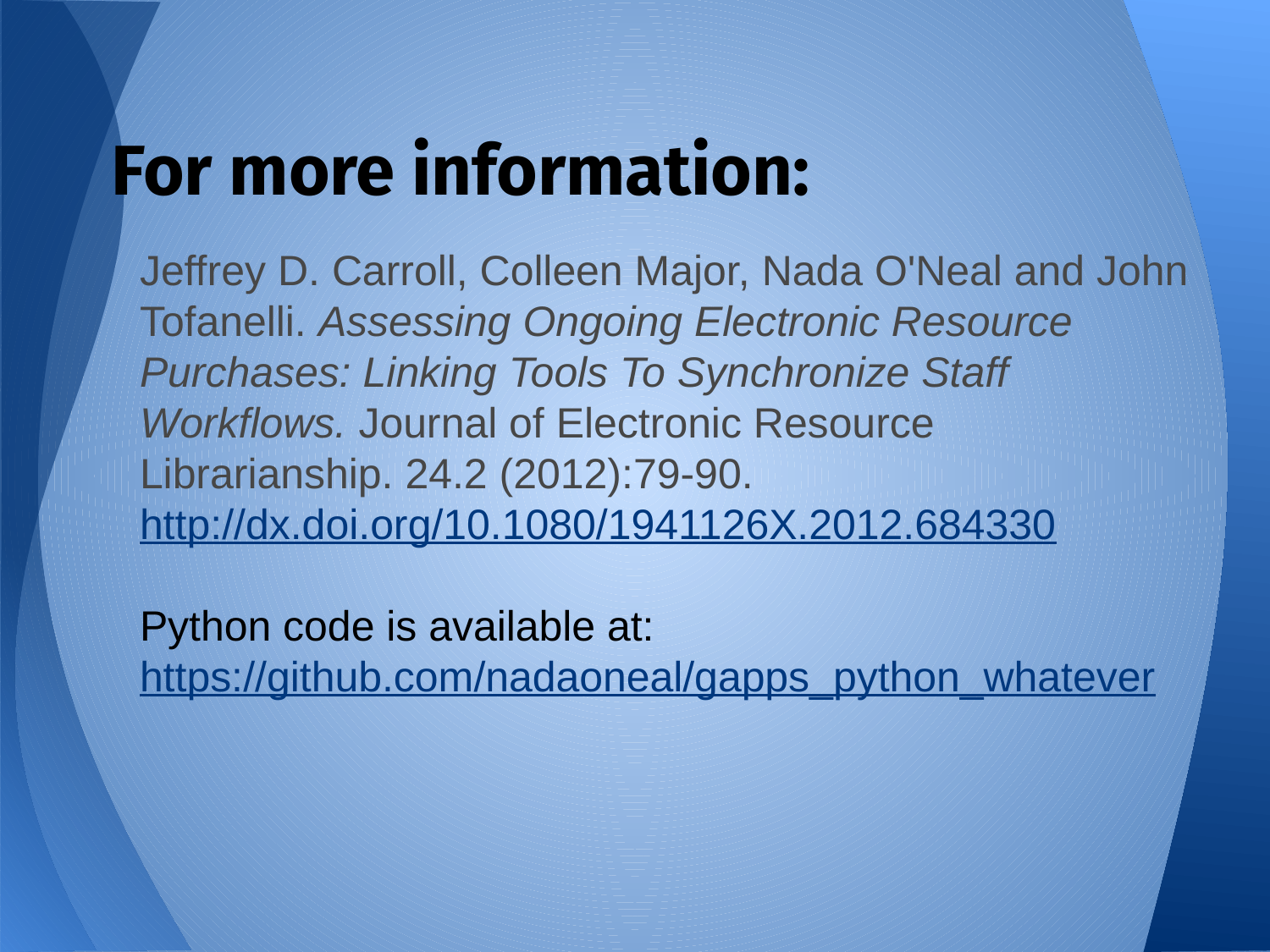

# For more information:
Jeffrey D. Carroll, Colleen Major, Nada O'Neal and John Tofanelli. Assessing Ongoing Electronic Resource Purchases: Linking Tools To Synchronize Staff Workflows. Journal of Electronic Resource Librarianship. 24.2 (2012):79-90.
http://dx.doi.org/10.1080/1941126X.2012.684330

Python code is available at:  https://github.com/nadaoneal/gapps_python_whatever